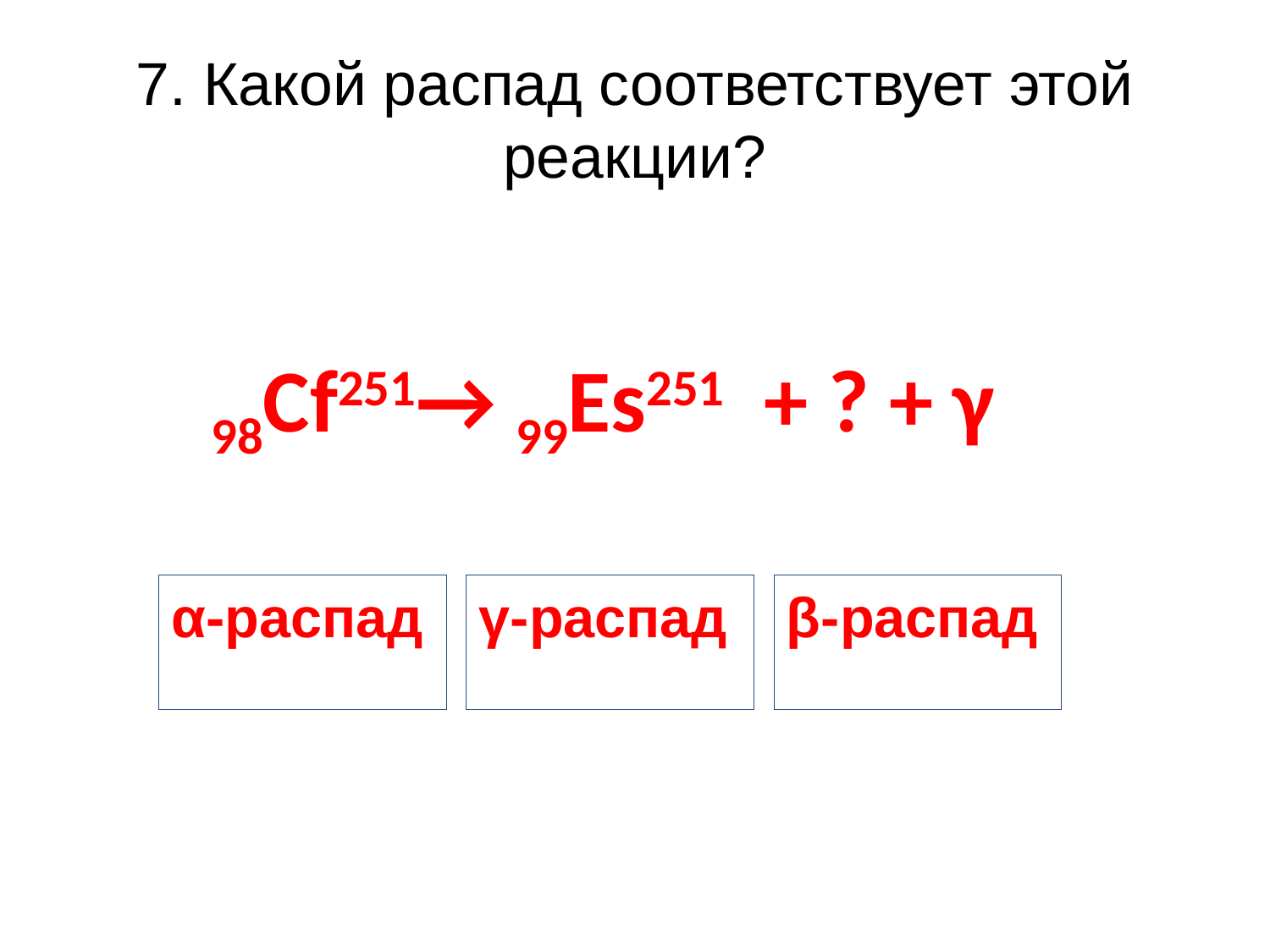

# 7. Какой распад соответствует этой реакции?
98Cf251→ 99Es251  + ? + γ
α-распад
γ-распад
β-распад